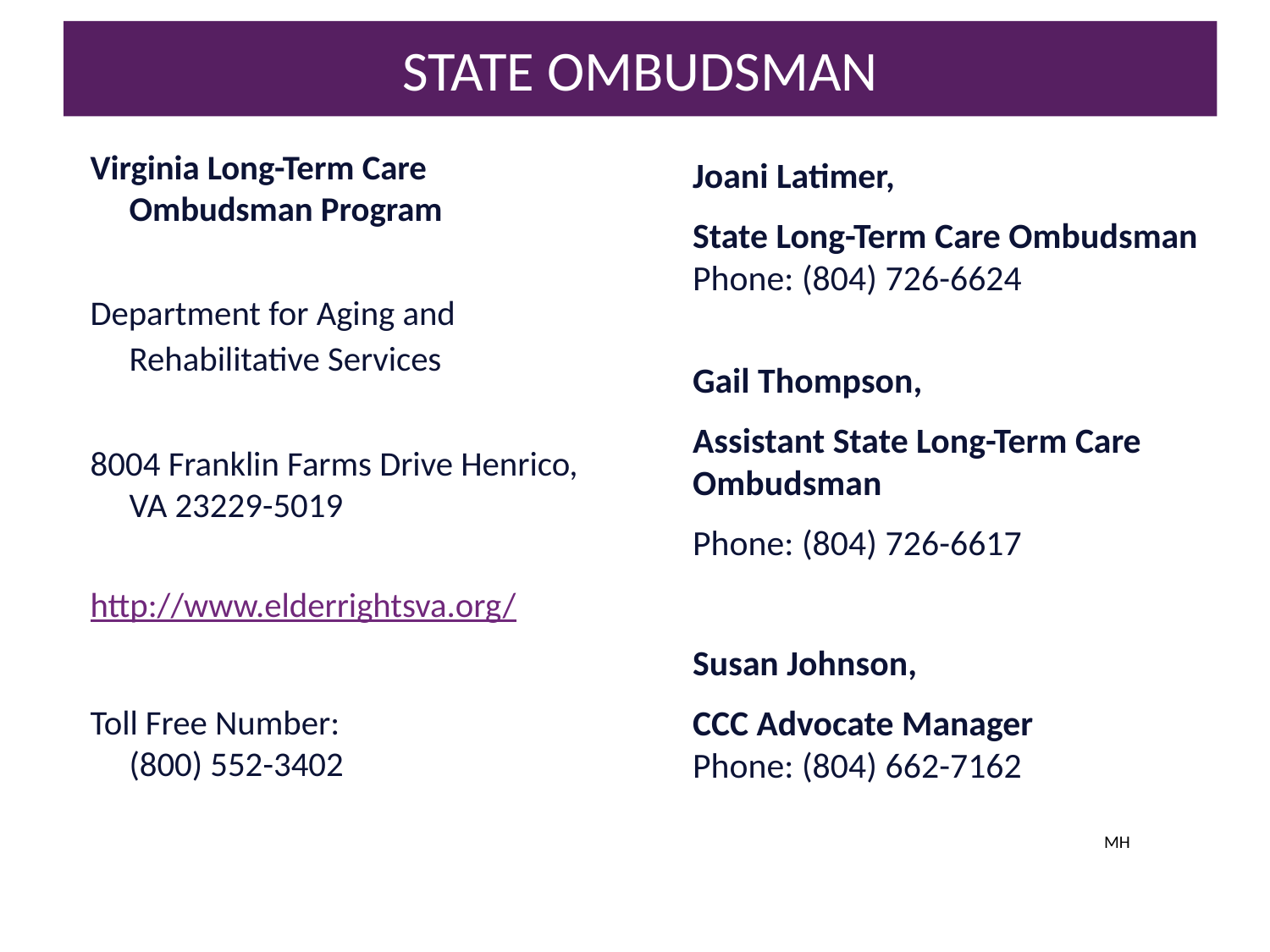

# State Ombudsman
Virginia Long-Term Care Ombudsman Program
Department for Aging and Rehabilitative Services
8004 Franklin Farms Drive Henrico, VA 23229-5019
http://www.elderrightsva.org/

Toll Free Number:
(800) 552-3402

	Joani Latimer,
	State Long-Term Care Ombudsman
Phone: (804) 726-6624
Gail Thompson,
	Assistant State Long-Term Care Ombudsman
	Phone: (804) 726-6617

	Susan Johnson,
	CCC Advocate Manager
Phone: (804) 662-7162

MH